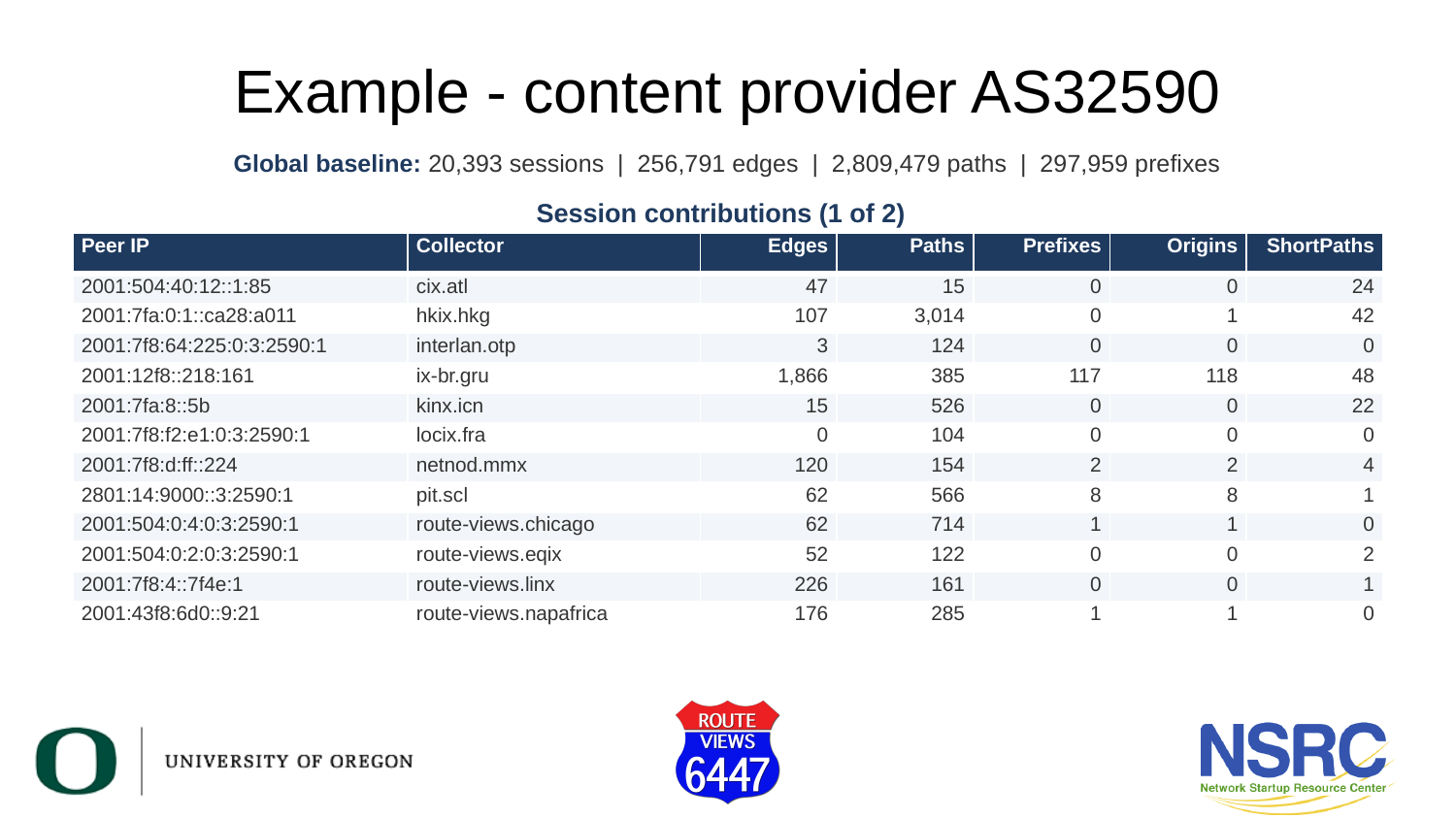

# Example - content provider AS32590
Global baseline: 20,393 sessions  |  256,791 edges  |  2,809,479 paths  |  297,959 prefixes
Session contributions (1 of 2)
| Peer IP | Collector | Edges | Paths | Prefixes | Origins | ShortPaths |
| --- | --- | --- | --- | --- | --- | --- |
| 2001:504:40:12::1:85 | cix.atl | 47 | 15 | 0 | 0 | 24 |
| 2001:7fa:0:1::ca28:a011 | hkix.hkg | 107 | 3,014 | 0 | 1 | 42 |
| 2001:7f8:64:225:0:3:2590:1 | interlan.otp | 3 | 124 | 0 | 0 | 0 |
| 2001:12f8::218:161 | ix-br.gru | 1,866 | 385 | 117 | 118 | 48 |
| 2001:7fa:8::5b | kinx.icn | 15 | 526 | 0 | 0 | 22 |
| 2001:7f8:f2:e1:0:3:2590:1 | locix.fra | 0 | 104 | 0 | 0 | 0 |
| 2001:7f8:d:ff::224 | netnod.mmx | 120 | 154 | 2 | 2 | 4 |
| 2801:14:9000::3:2590:1 | pit.scl | 62 | 566 | 8 | 8 | 1 |
| 2001:504:0:4:0:3:2590:1 | route-views.chicago | 62 | 714 | 1 | 1 | 0 |
| 2001:504:0:2:0:3:2590:1 | route-views.eqix | 52 | 122 | 0 | 0 | 2 |
| 2001:7f8:4::7f4e:1 | route-views.linx | 226 | 161 | 0 | 0 | 1 |
| 2001:43f8:6d0::9:21 | route-views.napafrica | 176 | 285 | 1 | 1 | 0 |